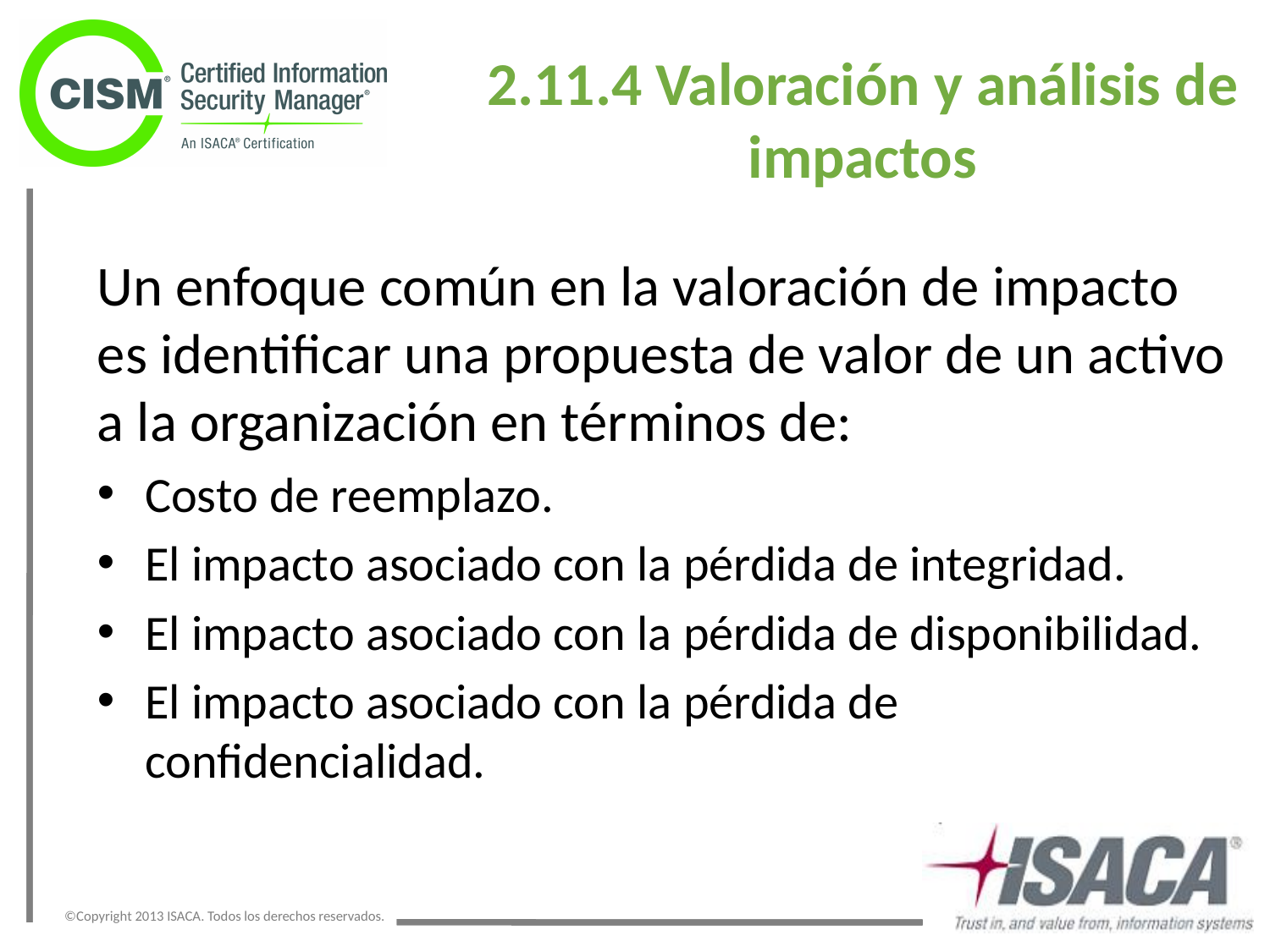

2.11.4 Valoración y análisis de impactos
Un enfoque común en la valoración de impacto es identificar una propuesta de valor de un activo a la organización en términos de:
Costo de reemplazo.
El impacto asociado con la pérdida de integridad.
El impacto asociado con la pérdida de disponibilidad.
El impacto asociado con la pérdida de confidencialidad.